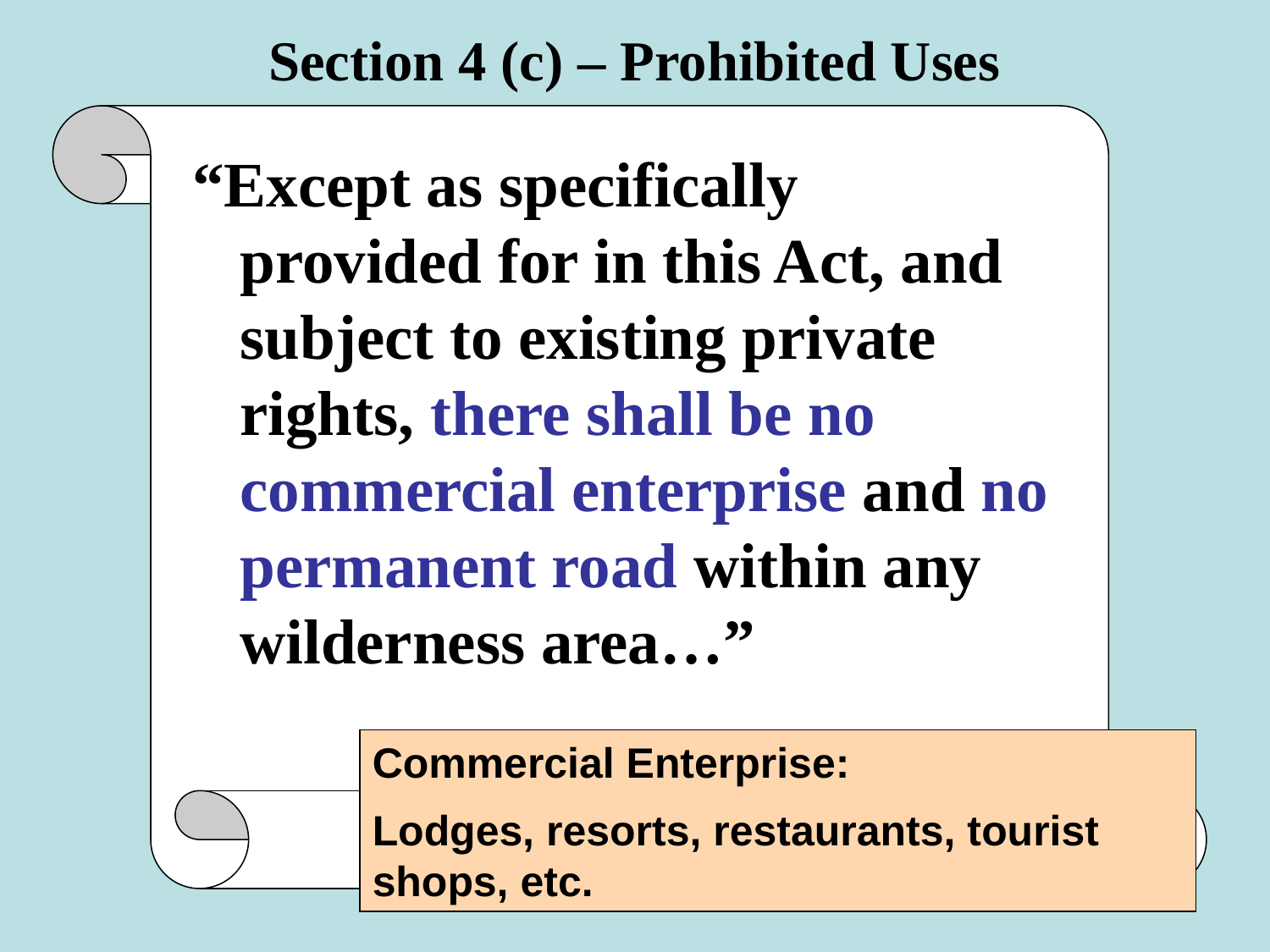

Section 4 (c) – Prohibited Uses

“Except as specifically provided for in this Act, and subject to existing private rights, there shall be no commercial enterprise and no permanent road within any wilderness area…”
Commercial Enterprise:

Lodges, resorts, restaurants, tourist shops, etc.